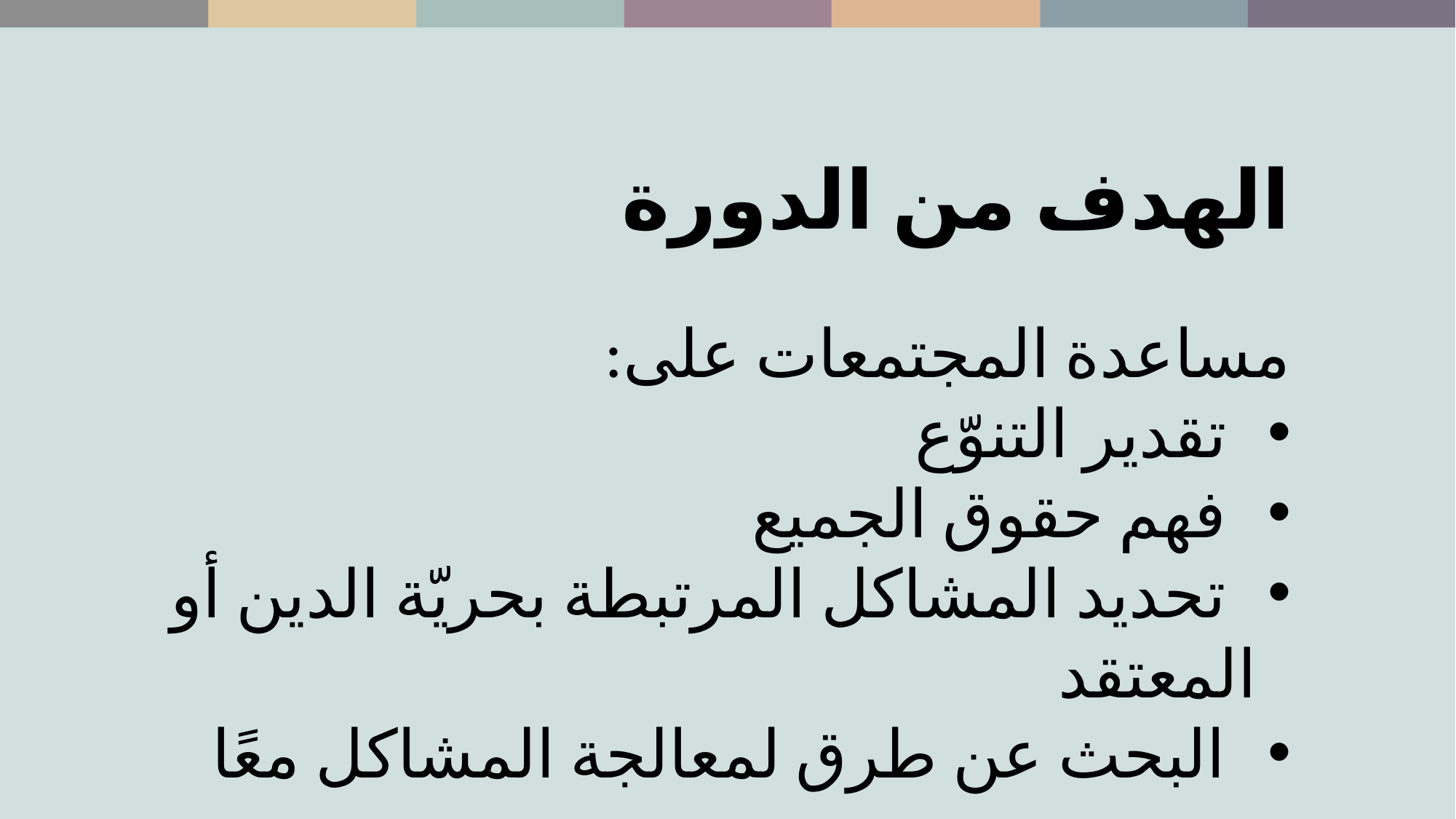

الهدف من الدورة
مساعدة المجتمعات على:
  تقدير التنوّع
  فهم حقوق الجميع
  تحديد المشاكل المرتبطة بحريّة الدين أو المعتقد
  البحث عن طرق لمعالجة المشاكل معًا